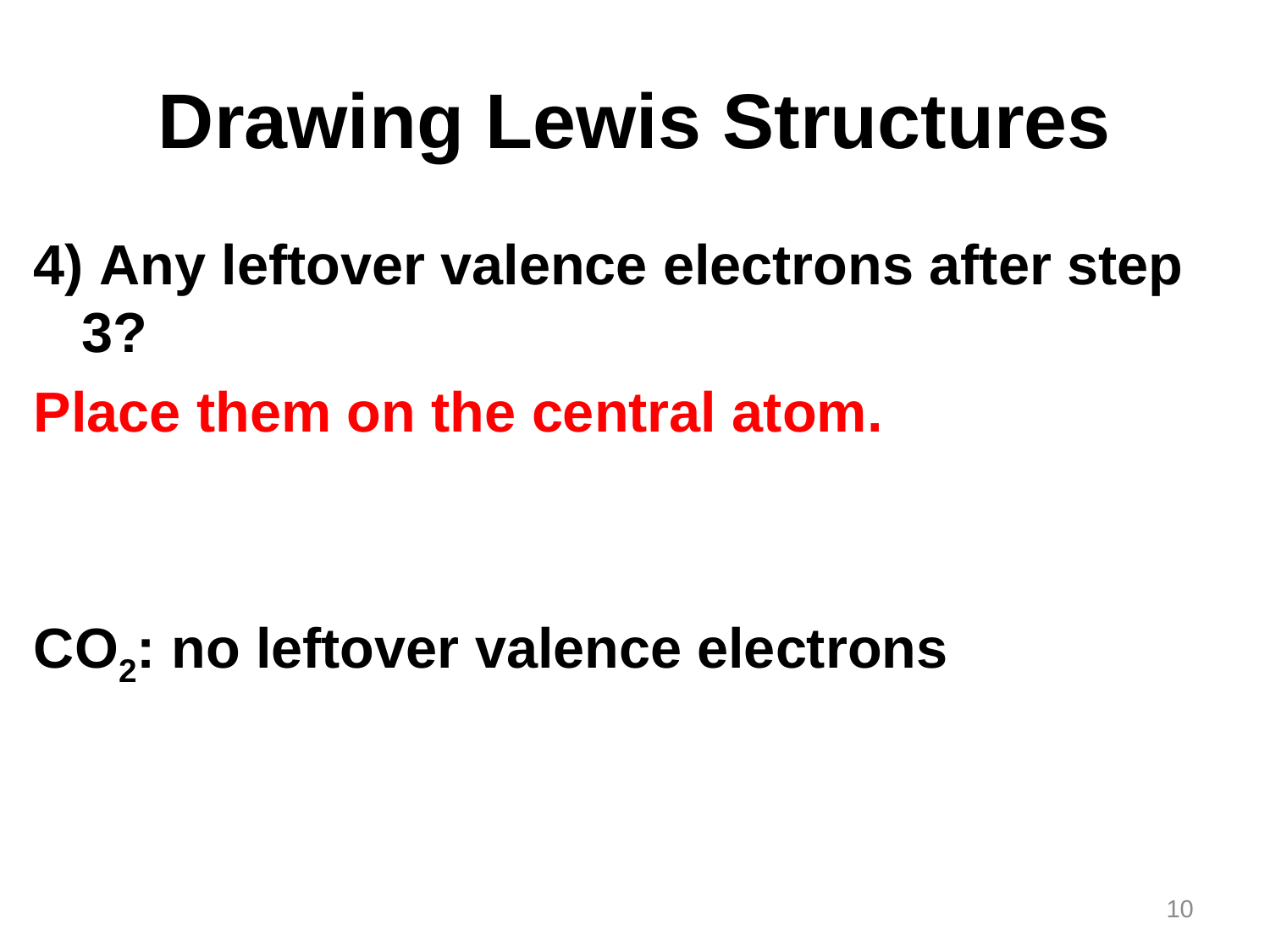

# Drawing Lewis Structures
4) Any leftover valence electrons after step 3?
Place them on the central atom.

CO2: no leftover valence electrons
10